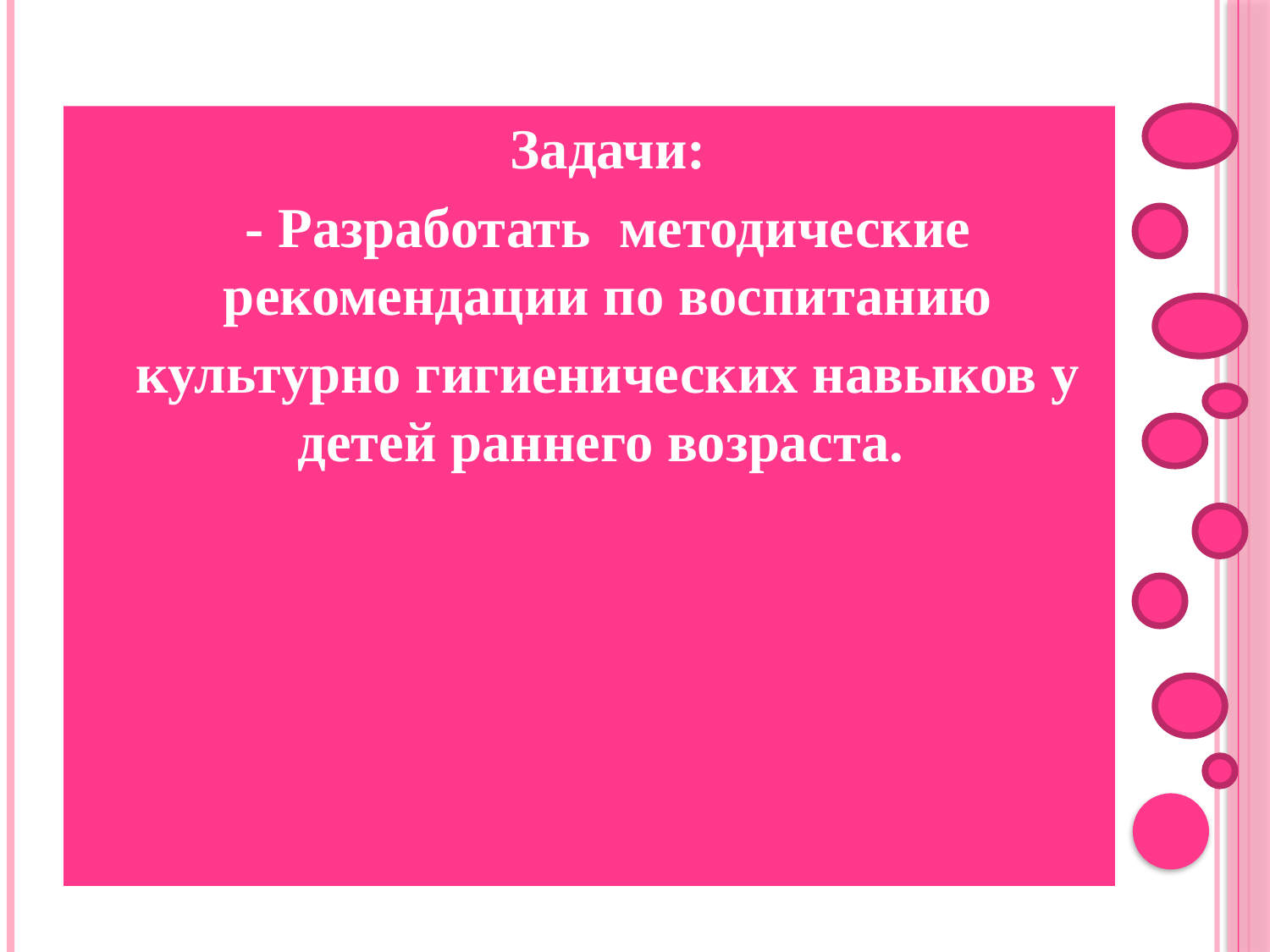

Задачи:
- Разработать  методические рекомендации по воспитанию
культурно гигиенических навыков у детей раннего возраста.